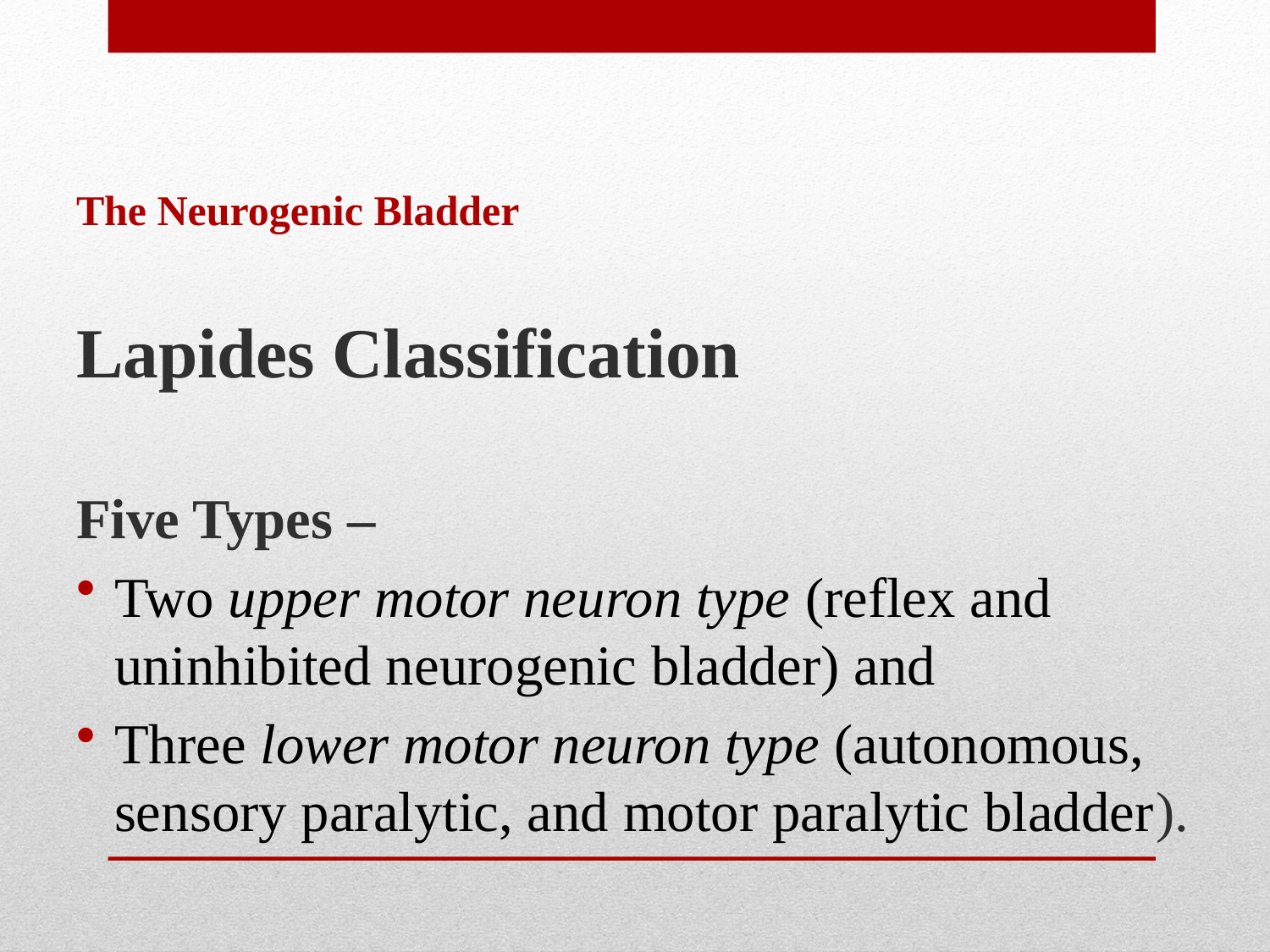

The Neurogenic Bladder

Lapides Classification

Five Types –
Two upper motor neuron type (reflex and uninhibited neurogenic bladder) and
Three lower motor neuron type (autonomous, sensory paralytic, and motor paralytic bladder).